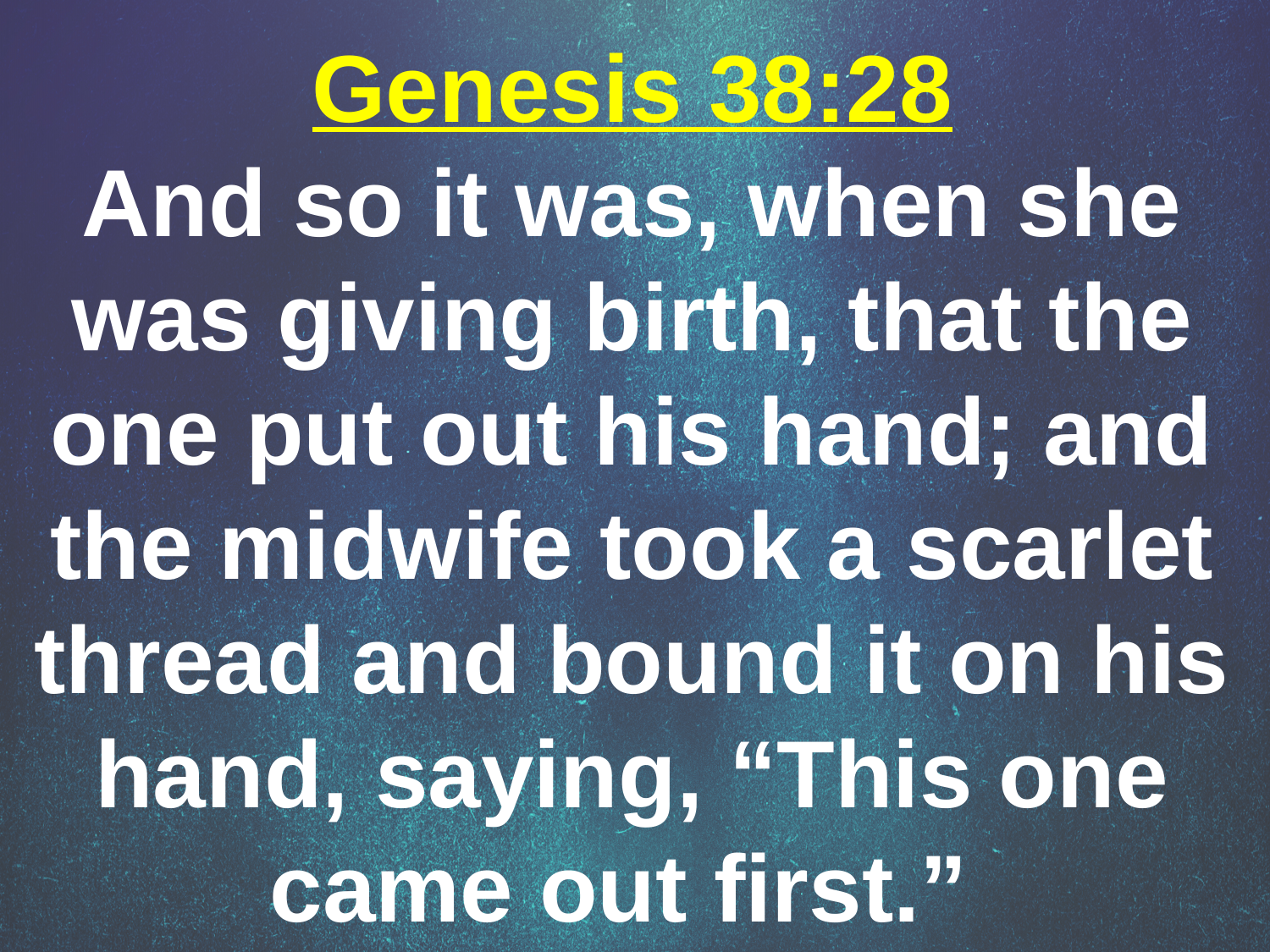

Genesis 38:28
And so it was, when she was giving birth, that the one put out his hand; and the midwife took a scarlet thread and bound it on his hand, saying, “This one came out first.”